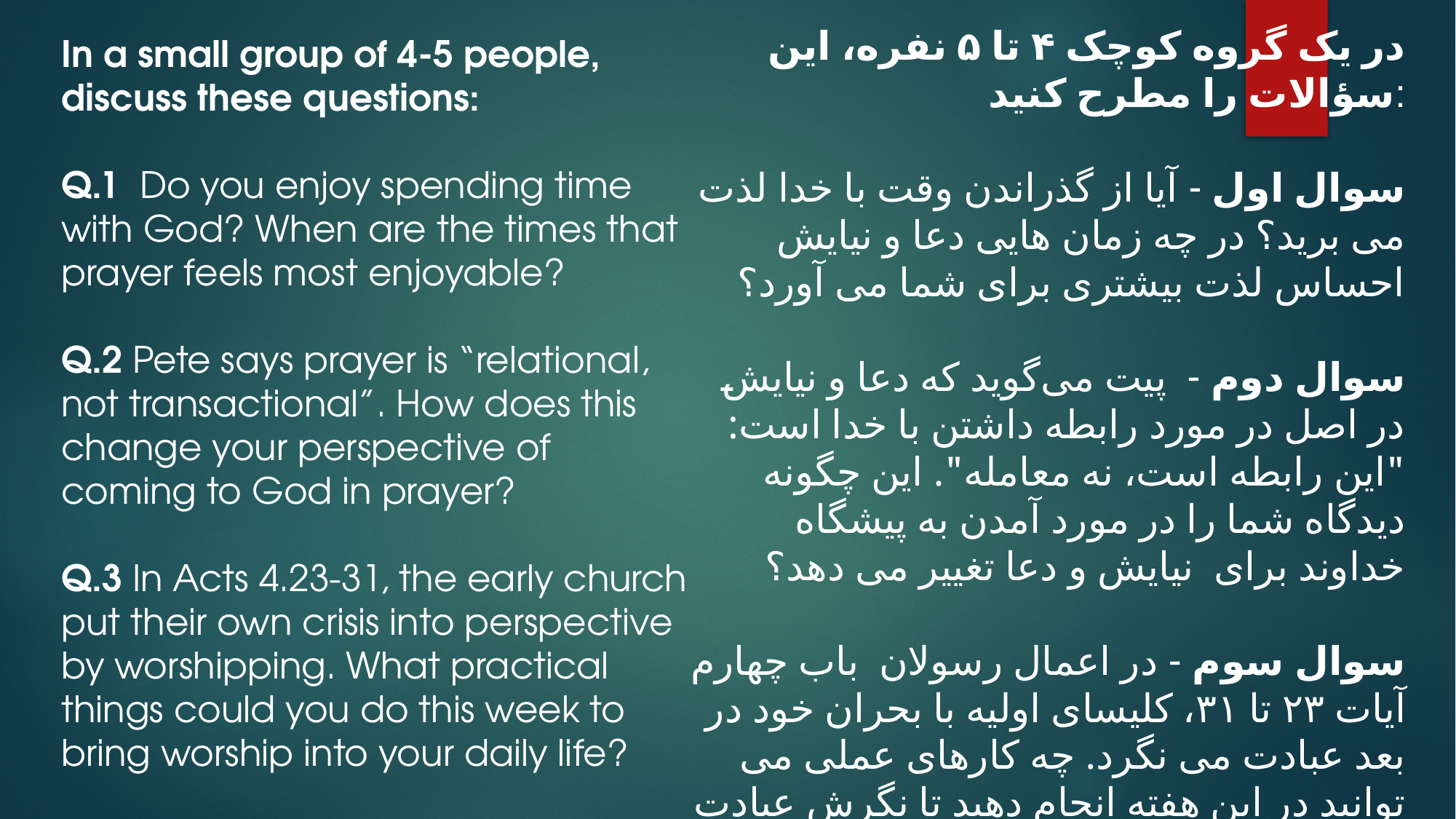

در یک گروه کوچک ۴ تا ۵ نفره، این سؤالات را مطرح کنید:

سوال اول - آیا از گذراندن وقت با خدا لذت می برید؟ در چه زمان هایی دعا و نیایش احساس لذت بیشتری برای شما می آورد؟

سوال دوم -  پیت می‌گوید که دعا و نیایش در اصل در مورد رابطه داشتن با خدا است: "این رابطه‌ است، نه معامله‌". این چگونه دیدگاه شما را در مورد آمدن به پیشگاه خداوند برای  نیایش و دعا تغییر می دهد؟

سوال سوم - در اعمال رسولان  باب چهارم آیات ۲۳ تا ۳۱، کلیسای اولیه با بحران خود در بعد عبادت می نگرد. چه کارهای عملی می توانید در این هفته انجام دهید تا نگرش عبادت را در برنامه روزانه خود تقویت کنید؟

In a small group of 4-5 people, discuss these questions:

Q.1  Do you enjoy spending time with God? When are the times that prayer feels most enjoyable?
Q.2 Pete says prayer is “relational, not transactional”. How does this change your perspective of coming to God in prayer?
Q.3 In Acts 4.23-31, the early church put their own crisis into perspective by worshipping. What practical things could you do this week to bring worship into your daily life?